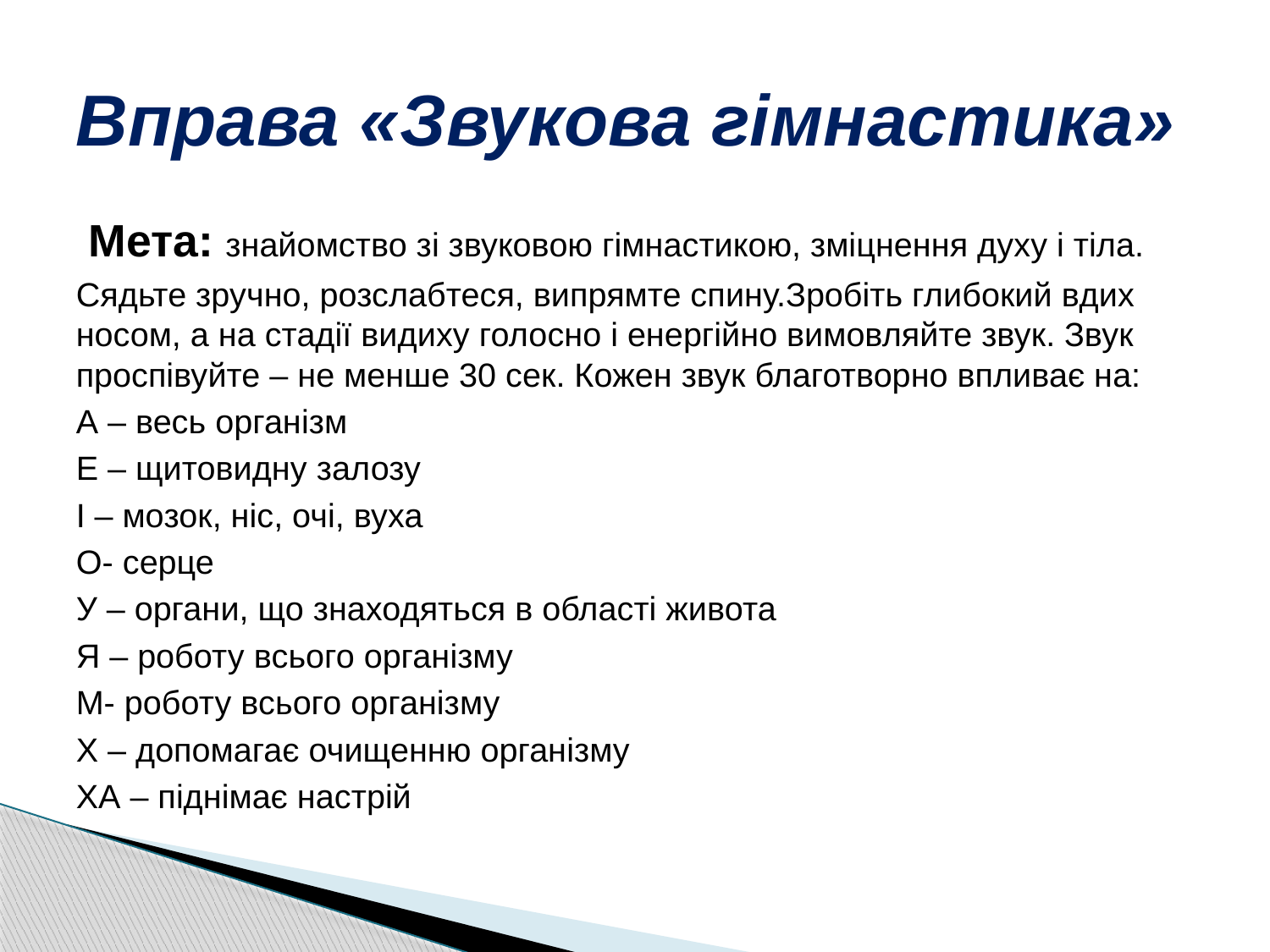

# Вправа «Звукова гімнастика»
 Мета: знайомство зі звуковою гімнастикою, зміцнення духу і тіла.
Сядьте зручно, розслабтеся, випрямте спину.Зробіть глибокий вдих носом, а на стадії видиху голосно і енергійно вимовляйте звук. Звук проспівуйте – не менше 30 сек. Кожен звук благотворно впливає на:
А – весь організм
Е – щитовидну залозу
І – мозок, ніс, очі, вуха
О- серце
У – органи, що знаходяться в області живота
Я – роботу всього організму
М- роботу всього організму
Х – допомагає очищенню організму
ХА – піднімає настрій